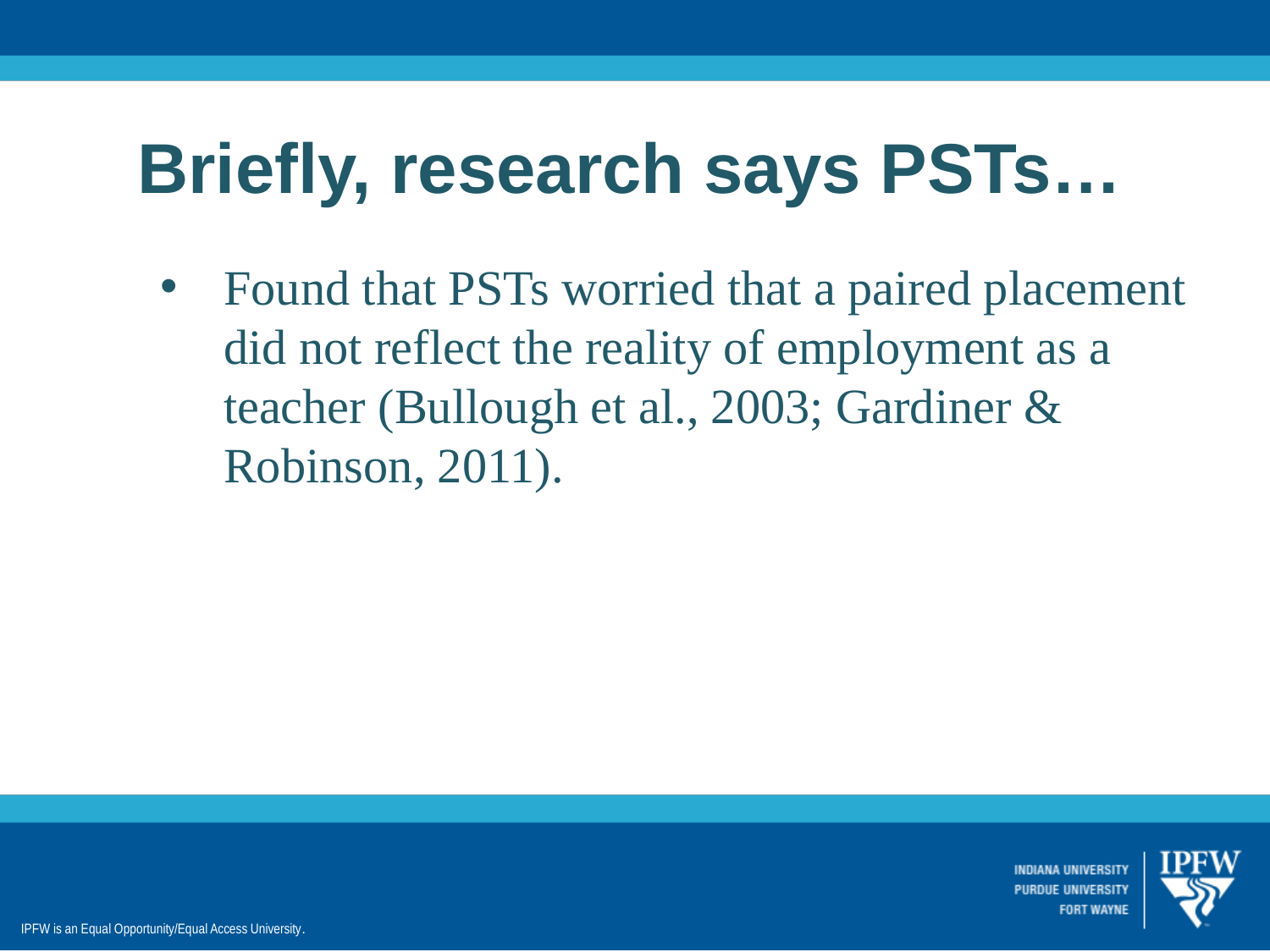

Briefly, research says PSTs…
Found that PSTs worried that a paired placement did not reflect the reality of employment as a teacher (Bullough et al., 2003; Gardiner & Robinson, 2011).